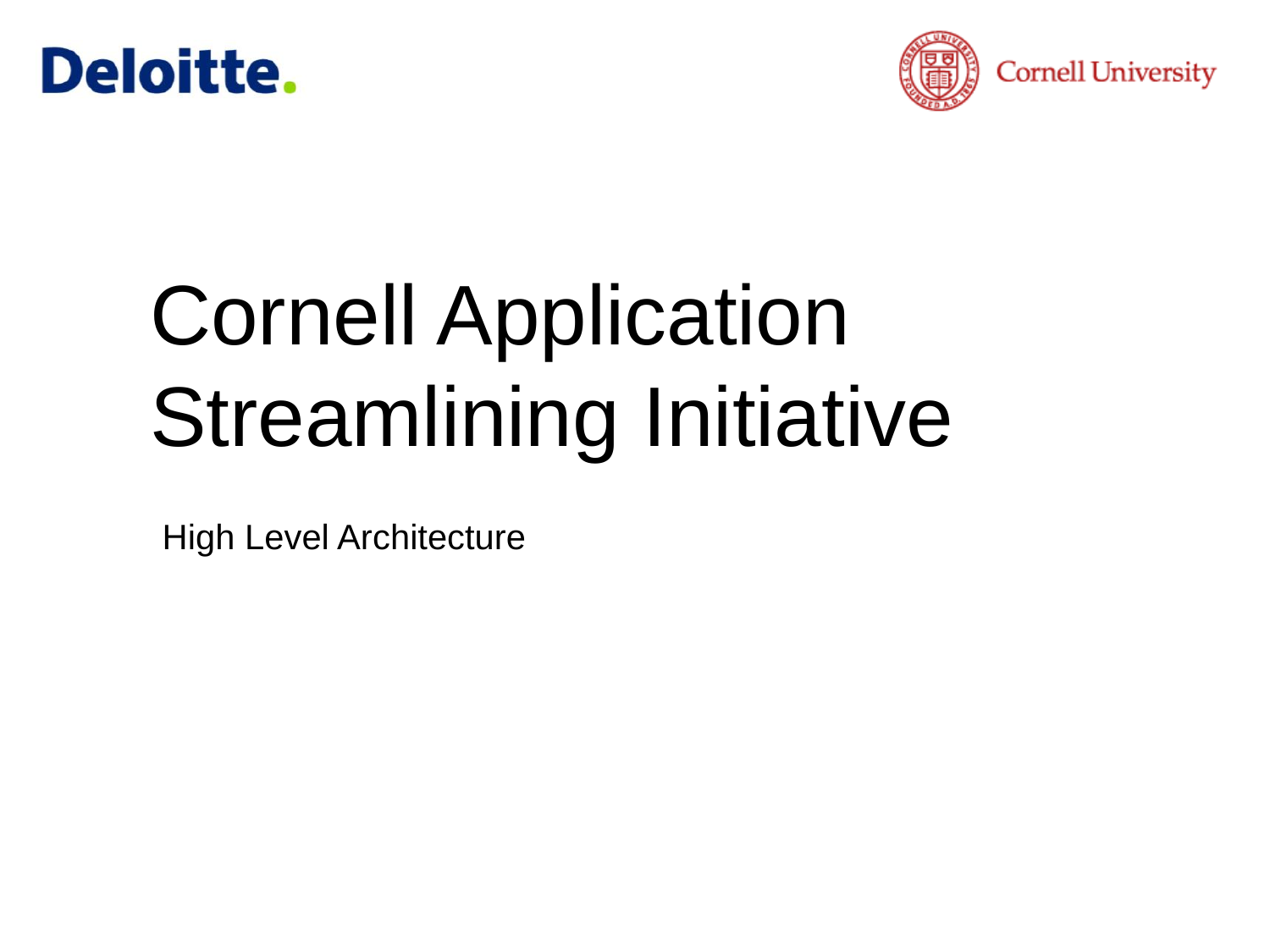

Cornell Application Streamlining Initiative
High Level Architecture